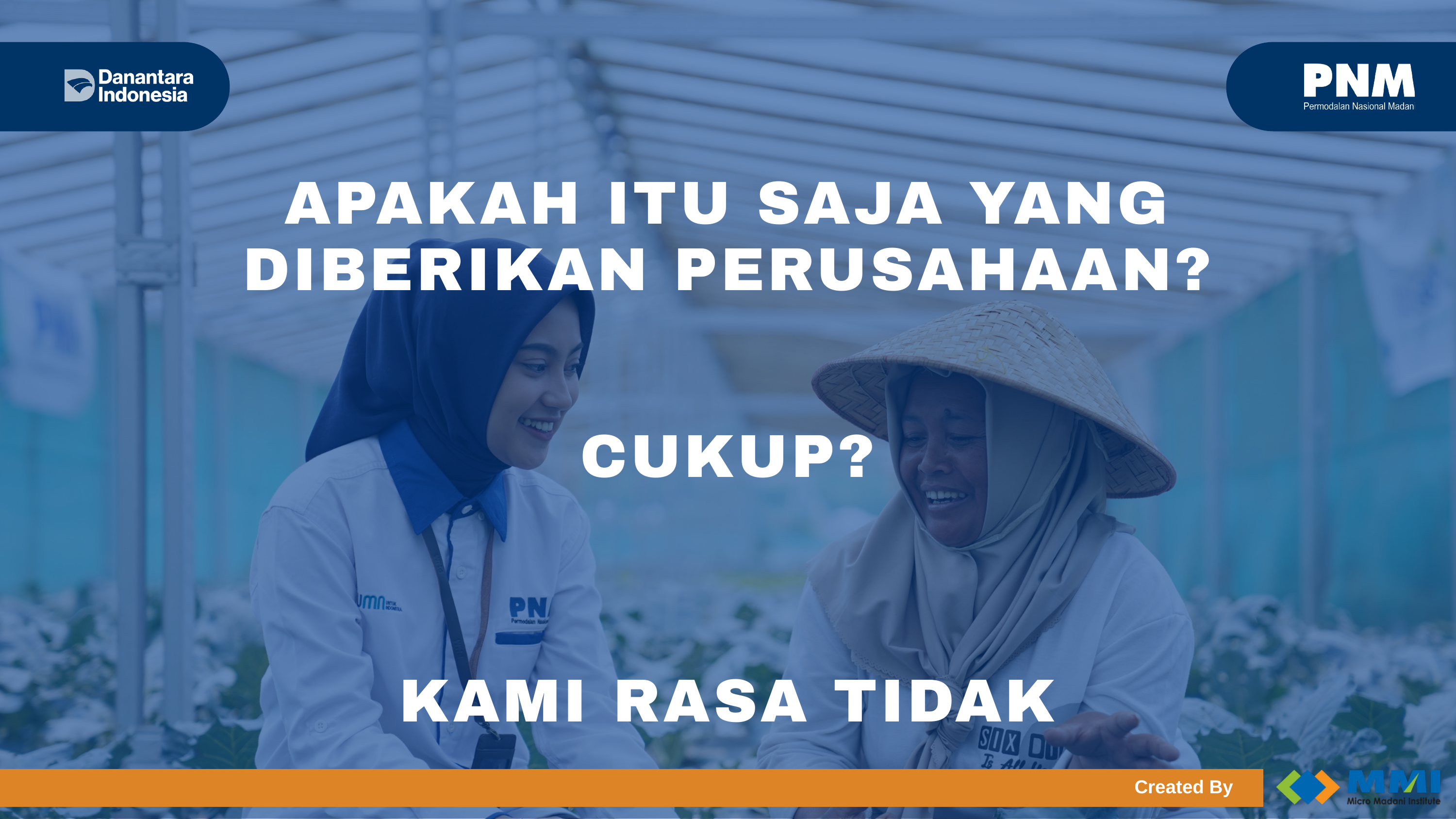

APAKAH ITU SAJA YANG DIBERIKAN PERUSAHAAN?
CUKUP?
KAMI RASA TIDAK

Created By